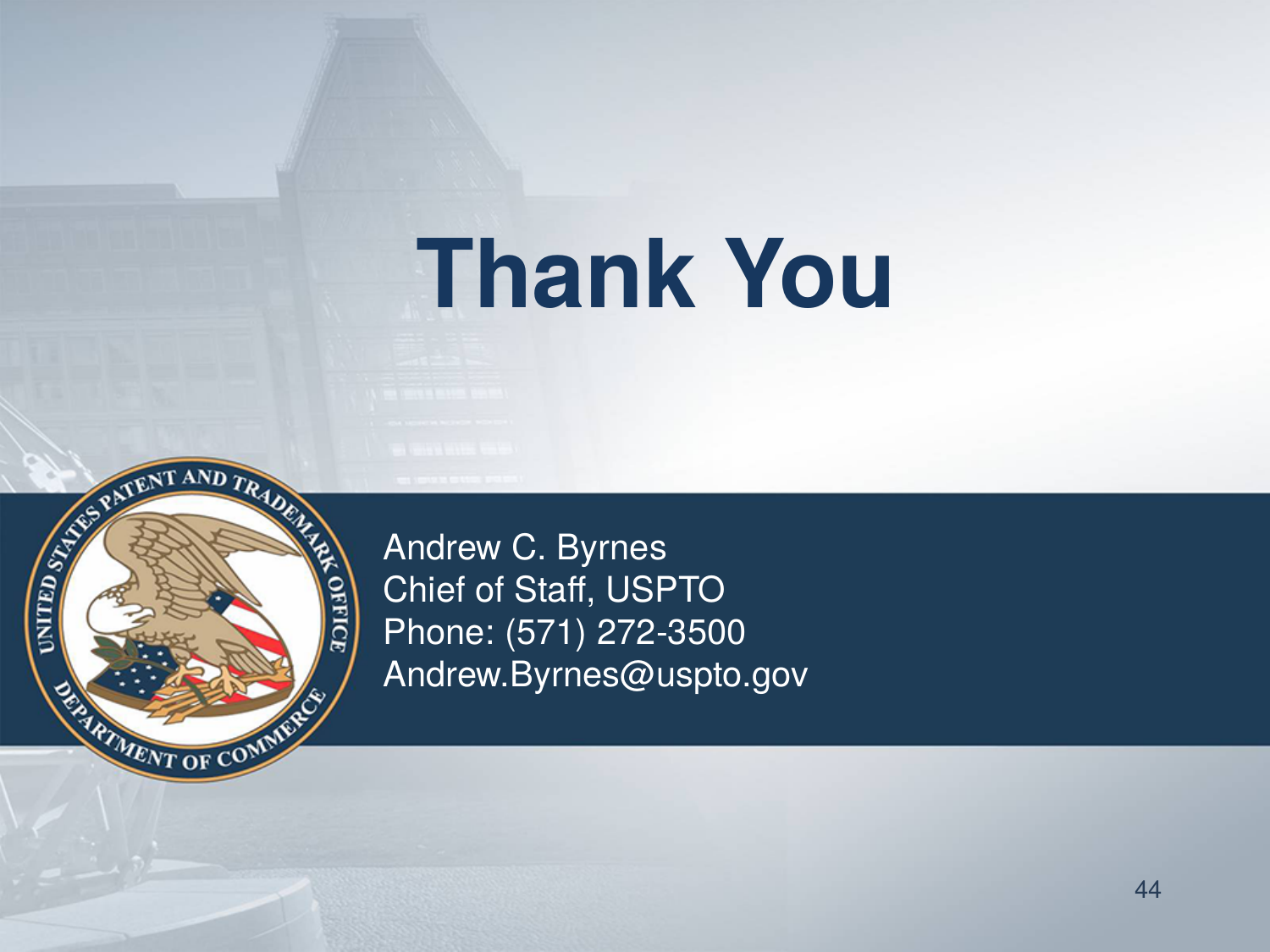

# Thank You
Andrew C. Byrnes
Chief of Staff, USPTO
Phone: (571) 272-3500
Andrew.Byrnes@uspto.gov
44